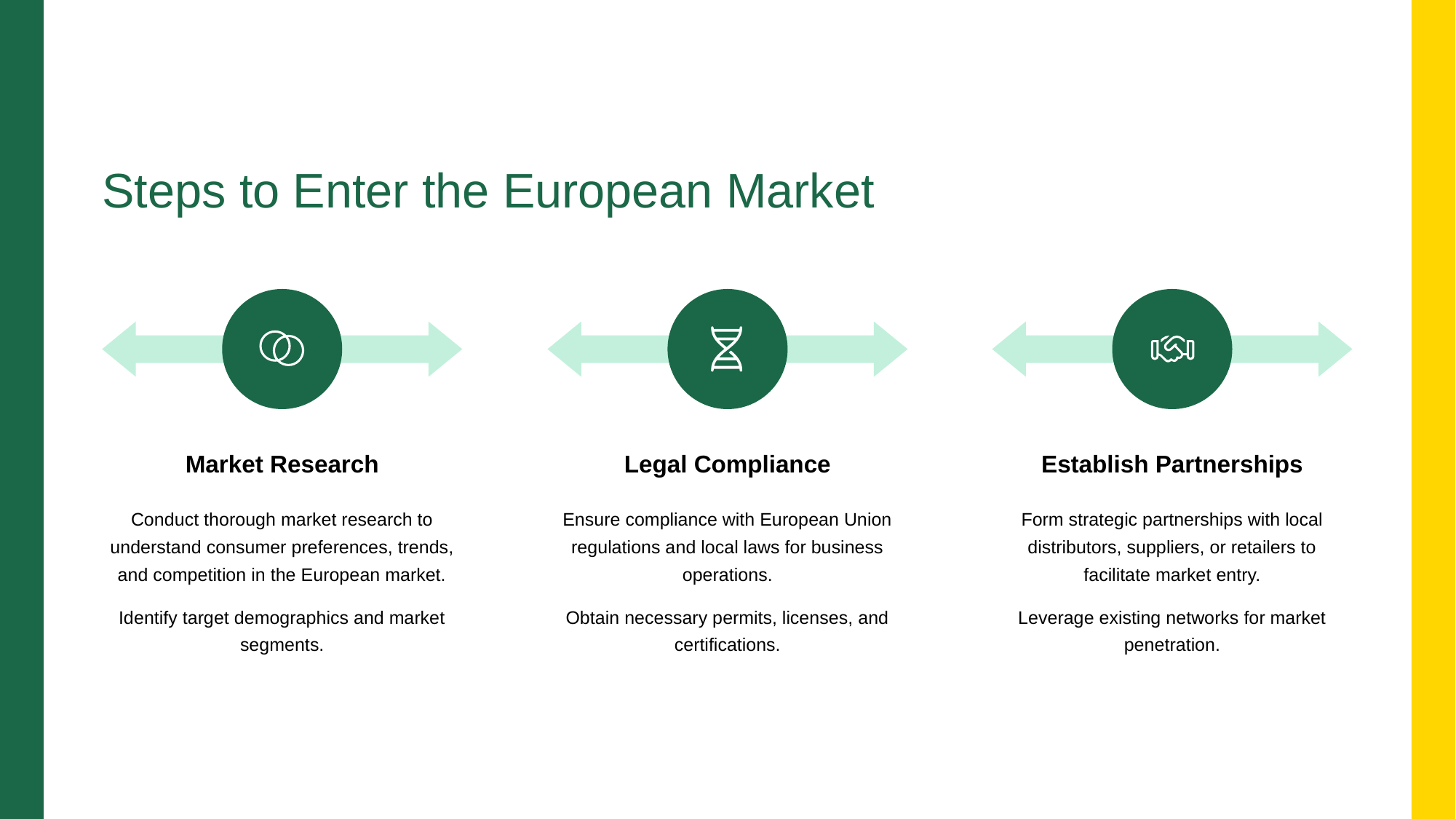

Steps to Enter the European Market

Market Research
Legal Compliance
Establish Partnerships
Conduct thorough market research to understand consumer preferences, trends, and competition in the European market.
Identify target demographics and market segments.
Ensure compliance with European Union regulations and local laws for business operations.
Obtain necessary permits, licenses, and certifications.

Form strategic partnerships with local distributors, suppliers, or retailers to facilitate market entry.
Leverage existing networks for market penetration.